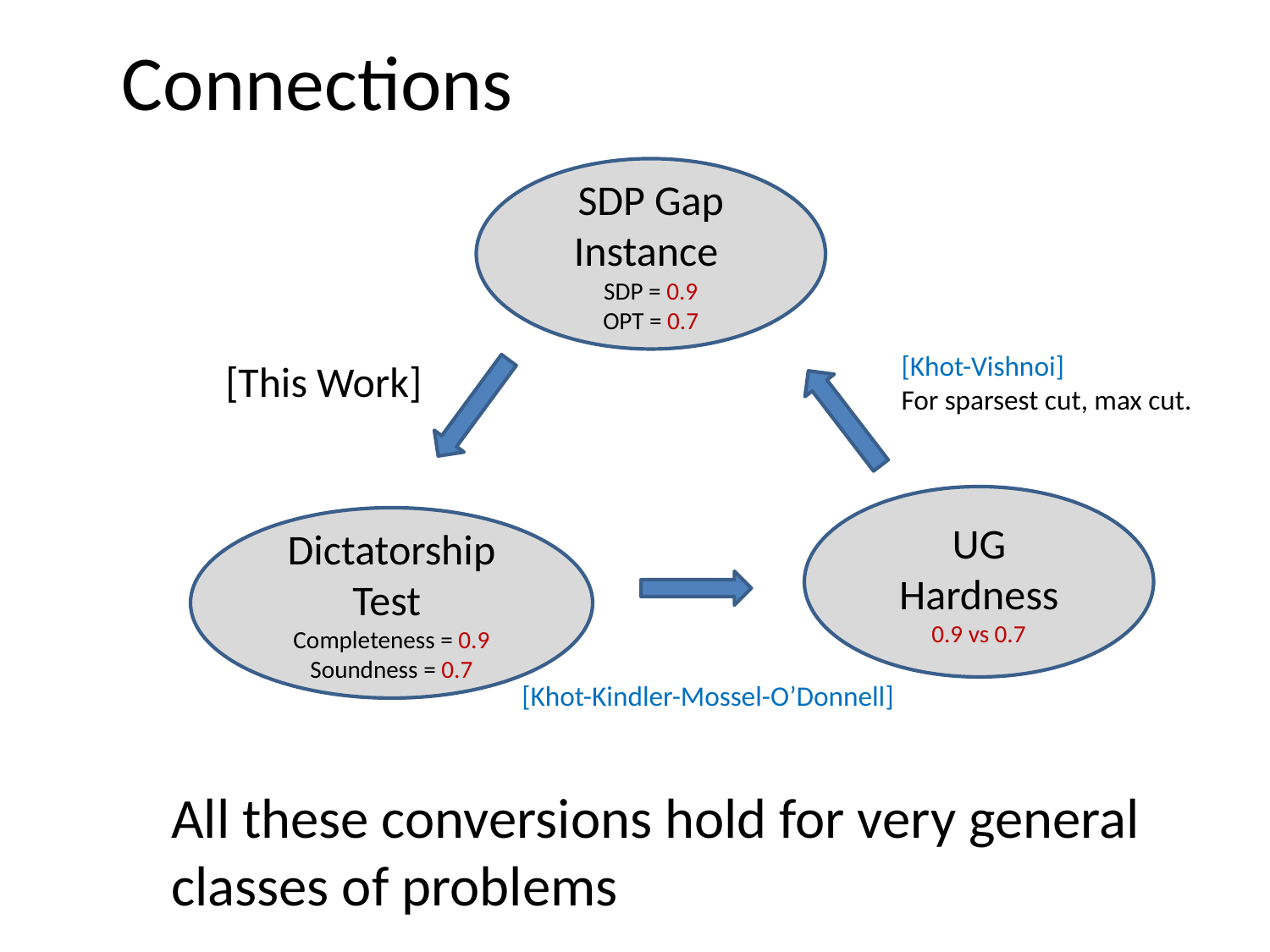

# Connections
SDP Gap Instance
SDP = 0.9
OPT = 0.7
[Khot-Vishnoi]
For sparsest cut, max cut.
[This Work]

UG Hardness
0.9 vs 0.7
Dictatorship Test
Completeness = 0.9
Soundness = 0.7

[Khot-Kindler-Mossel-O’Donnell]
All these conversions hold for very general classes of problems